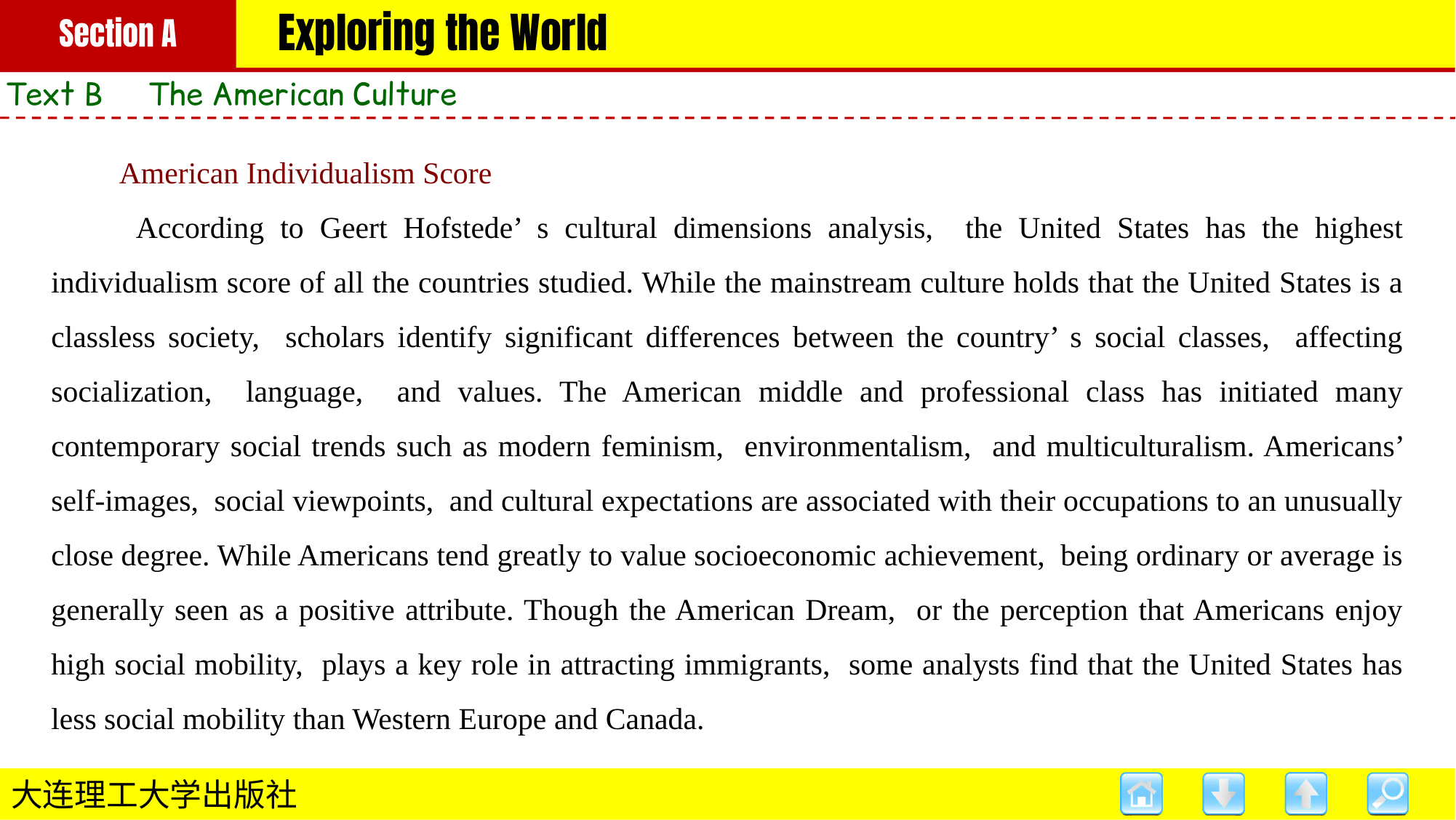

Section A
# Exploring the World
Text B　The American Culture
　　American Individualism Score
　　According to Geert Hofstede’ s cultural dimensions analysis,  the United States has the highest individualism score of all the countries studied. While the mainstream culture holds that the United States is a classless society,  scholars identify significant differences between the country’ s social classes,  affecting socialization,  language,  and values. The American middle and professional class has initiated many contemporary social trends such as modern feminism,  environmentalism,  and multiculturalism. Americans’ self-images,  social viewpoints,  and cultural expectations are associated with their occupations to an unusually close degree. While Americans tend greatly to value socioeconomic achievement,  being ordinary or average is generally seen as a positive attribute. Though the American Dream,  or the perception that Americans enjoy high social mobility,  plays a key role in attracting immigrants,  some analysts find that the United States has less social mobility than Western Europe and Canada.